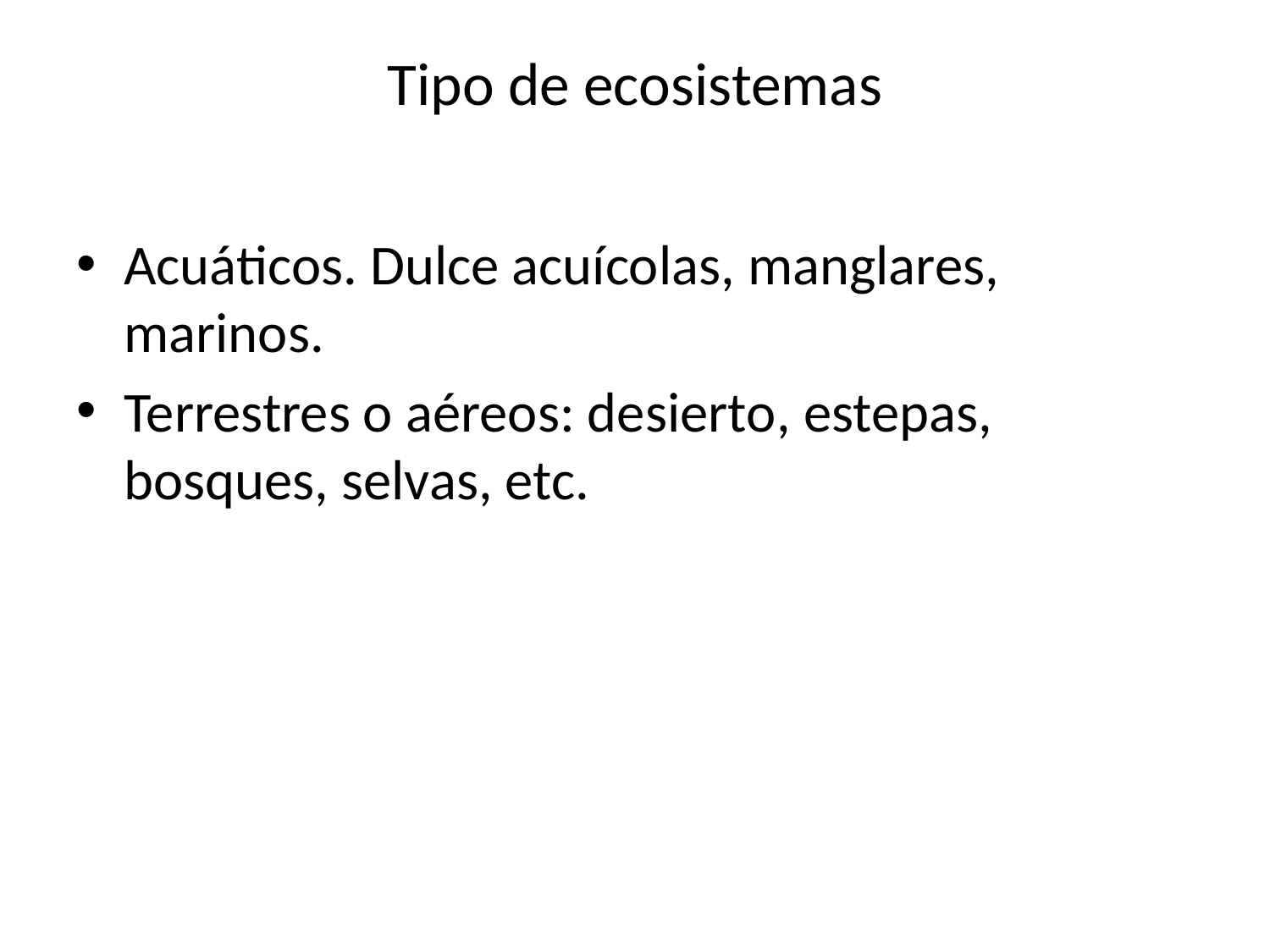

# Tipo de ecosistemas
Acuáticos. Dulce acuícolas, manglares, marinos.
Terrestres o aéreos: desierto, estepas, bosques, selvas, etc.